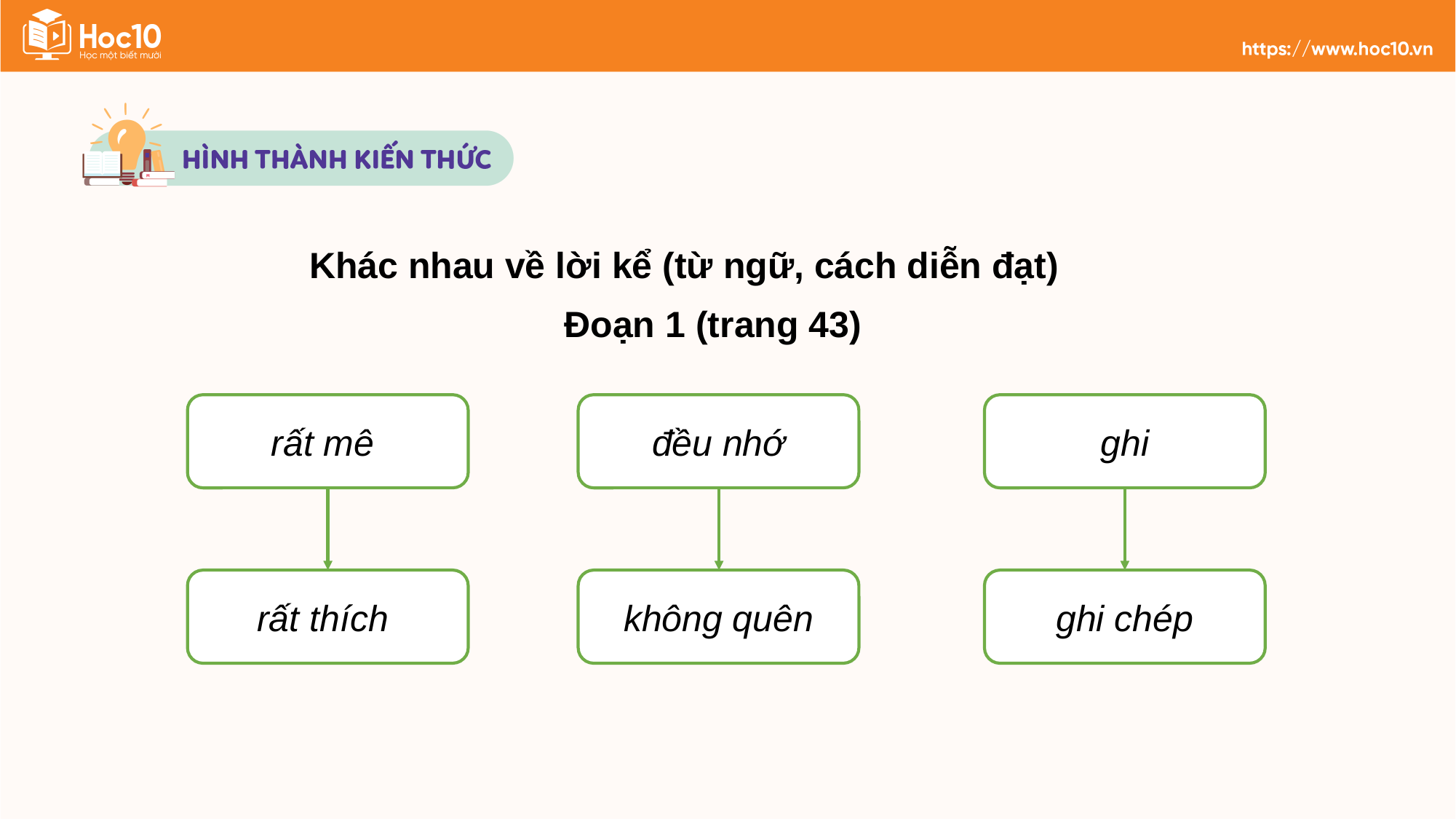

Khác nhau về lời kể (từ ngữ, cách diễn đạt)
Đoạn 1 (trang 43)
đều nhớ
ghi
rất mê
rất thích
ghi chép
không quên